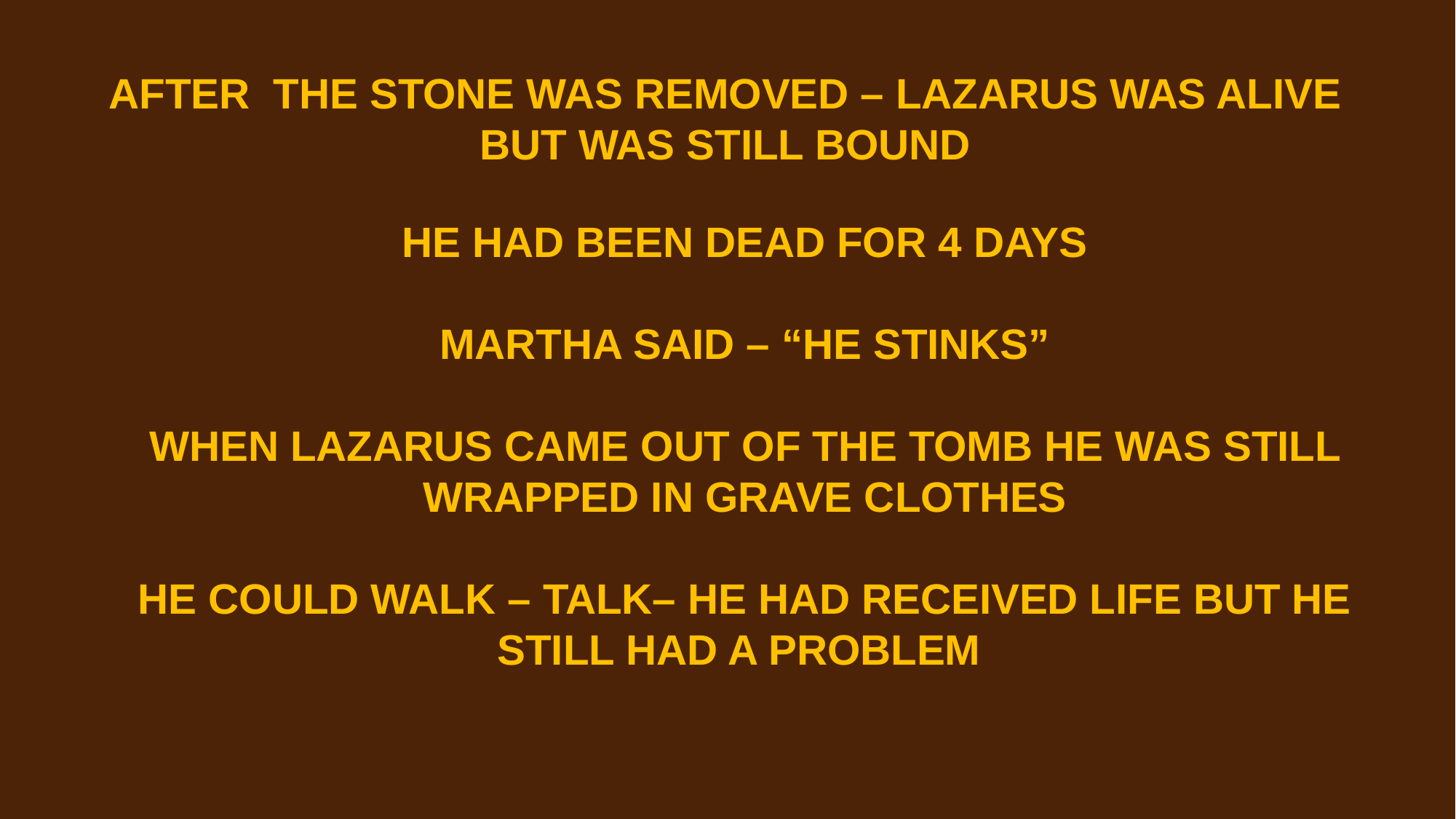

AFTER  THE STONE WAS REMOVED – LAZARUS WAS ALIVE BUT WAS STILL BOUND
HE HAD BEEN DEAD FOR 4 DAYS

MARTHA SAID – “HE STINKS”

WHEN LAZARUS CAME OUT OF THE TOMB HE WAS STILL WRAPPED IN GRAVE CLOTHES

HE COULD WALK – TALK– HE HAD RECEIVED LIFE BUT HE STILL HAD A PROBLEM